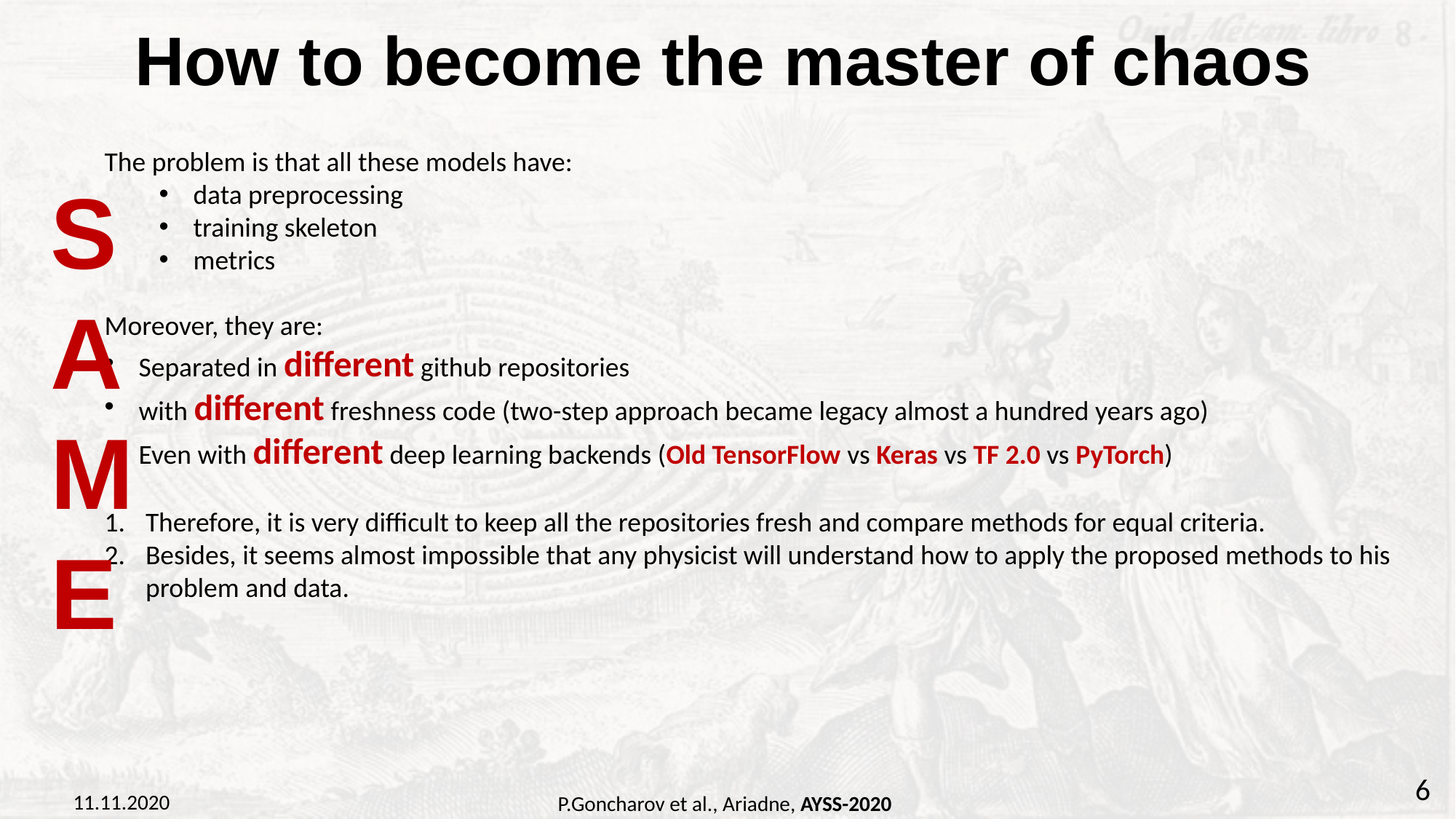

How to become the master of chaos
The problem is that all these models have:
data preprocessing
training skeleton
metrics

Moreover, they are:
Separated in different github repositories
with different freshness code (two-step approach became legacy almost a hundred years ago)
Even with different deep learning backends (Old TensorFlow vs Keras vs TF 2.0 vs PyTorch)

Therefore, it is very difficult to keep all the repositories fresh and compare methods for equal criteria.
Besides, it seems almost impossible that any physicist will understand how to apply the proposed methods to his problem and data.

SAME
6
11.11.2020
P.Goncharov et al., Ariadne, AYSS-2020